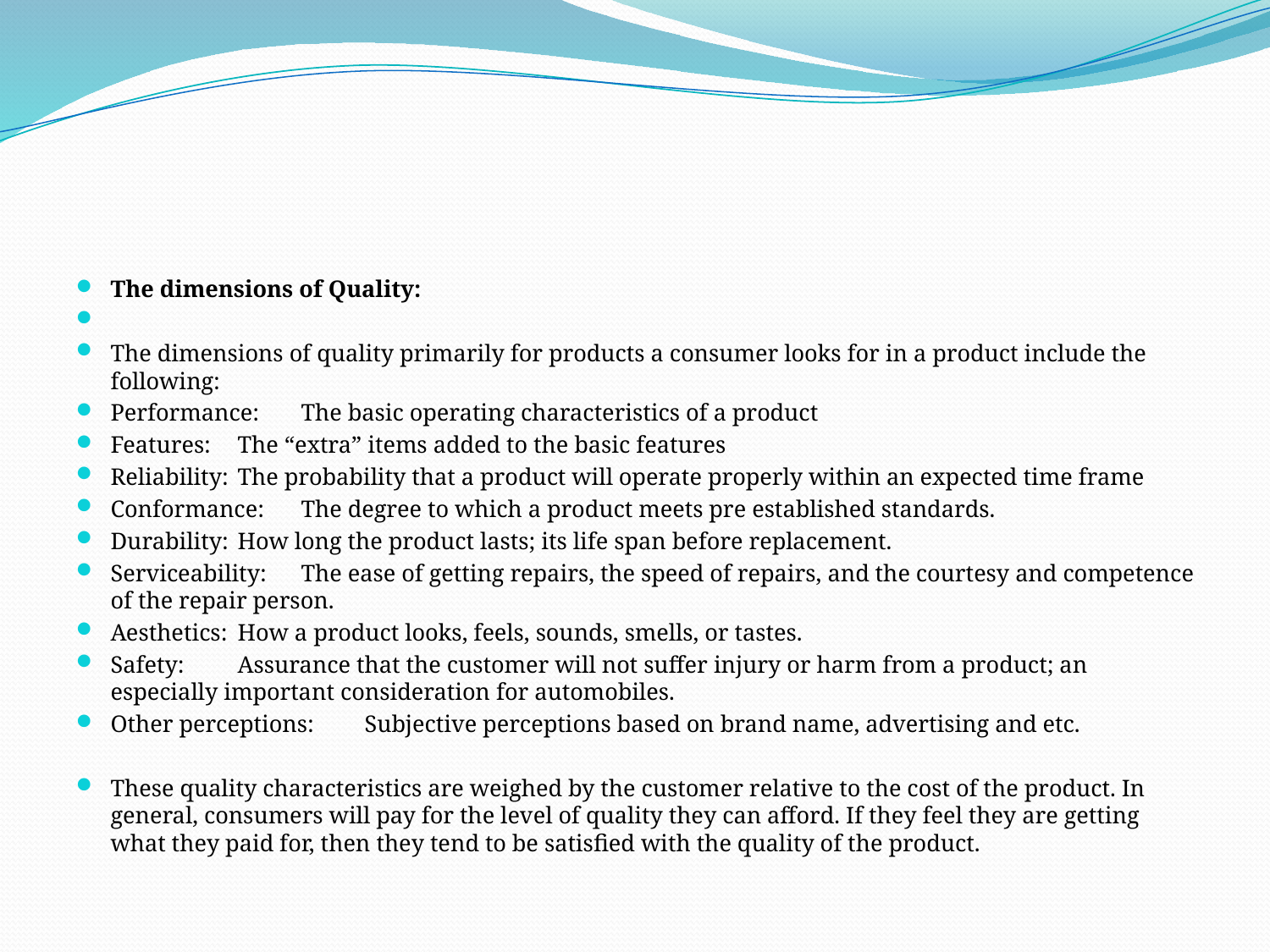

#
The dimensions of Quality:

The dimensions of quality primarily for products a consumer looks for in a product include the following:
Performance: 		The basic operating characteristics of a product
Features: 		The “extra” items added to the basic features
Reliability: 		The probability that a product will operate properly within an expected time frame
Conformance: 		The degree to which a product meets pre established standards.
Durability: 		How long the product lasts; its life span before replacement.
Serviceability: 	The ease of getting repairs, the speed of repairs, and the courtesy and competence of the repair person.
Aesthetics: 		How a product looks, feels, sounds, smells, or tastes.
Safety: 		Assurance that the customer will not suffer injury or harm from a product; an especially important consideration for automobiles.
Other perceptions: 	Subjective perceptions based on brand name, advertising and etc.

These quality characteristics are weighed by the customer relative to the cost of the product. In general, consumers will pay for the level of quality they can afford. If they feel they are getting what they paid for, then they tend to be satisfied with the quality of the product.